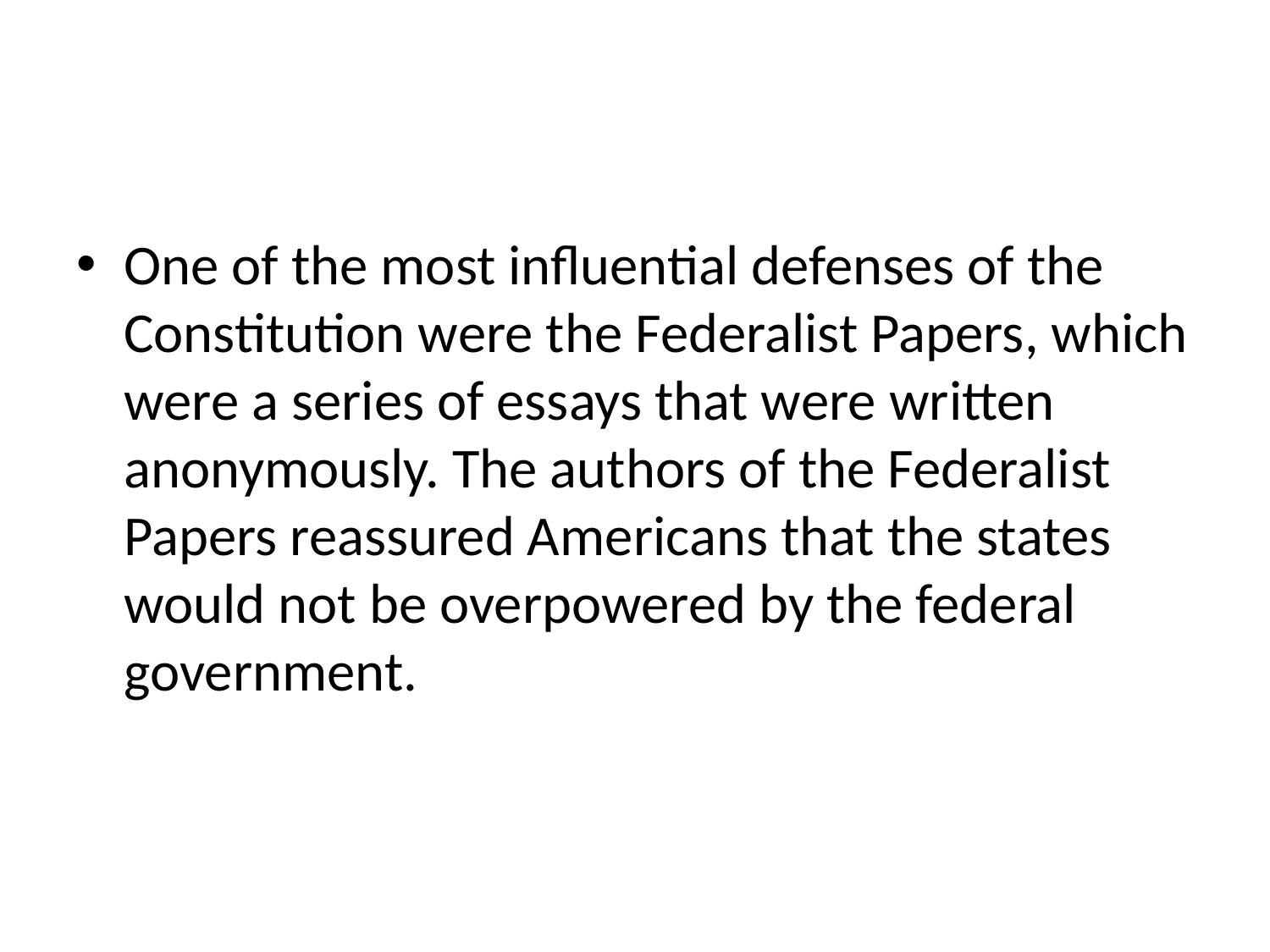

#
One of the most influential defenses of the Constitution were the Federalist Papers, which were a series of essays that were written anonymously. The authors of the Federalist Papers reassured Americans that the states would not be overpowered by the federal government.